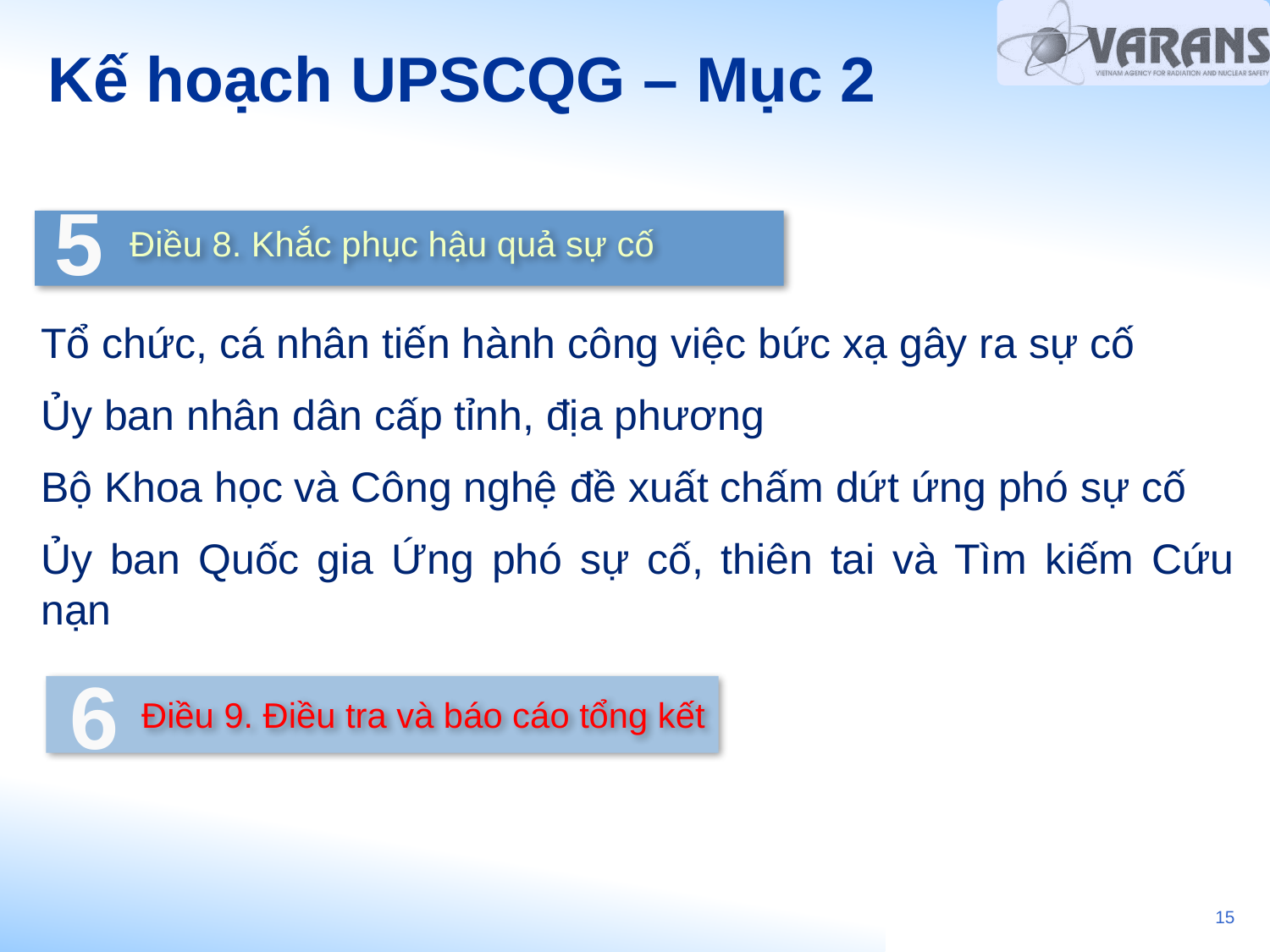

# Kế hoạch UPSCQG – Mục 2

Tổ chức, cá nhân tiến hành công việc bức xạ gây ra sự cố
Ủy ban nhân dân cấp tỉnh, địa phương
Bộ Khoa học và Công nghệ đề xuất chấm dứt ứng phó sự cố
Ủy ban Quốc gia Ứng phó sự cố, thiên tai và Tìm kiếm Cứu nạn

5
Điều 8. Khắc phục hậu quả sự cố

6

Điều 9. Điều tra và báo cáo tổng kết
15